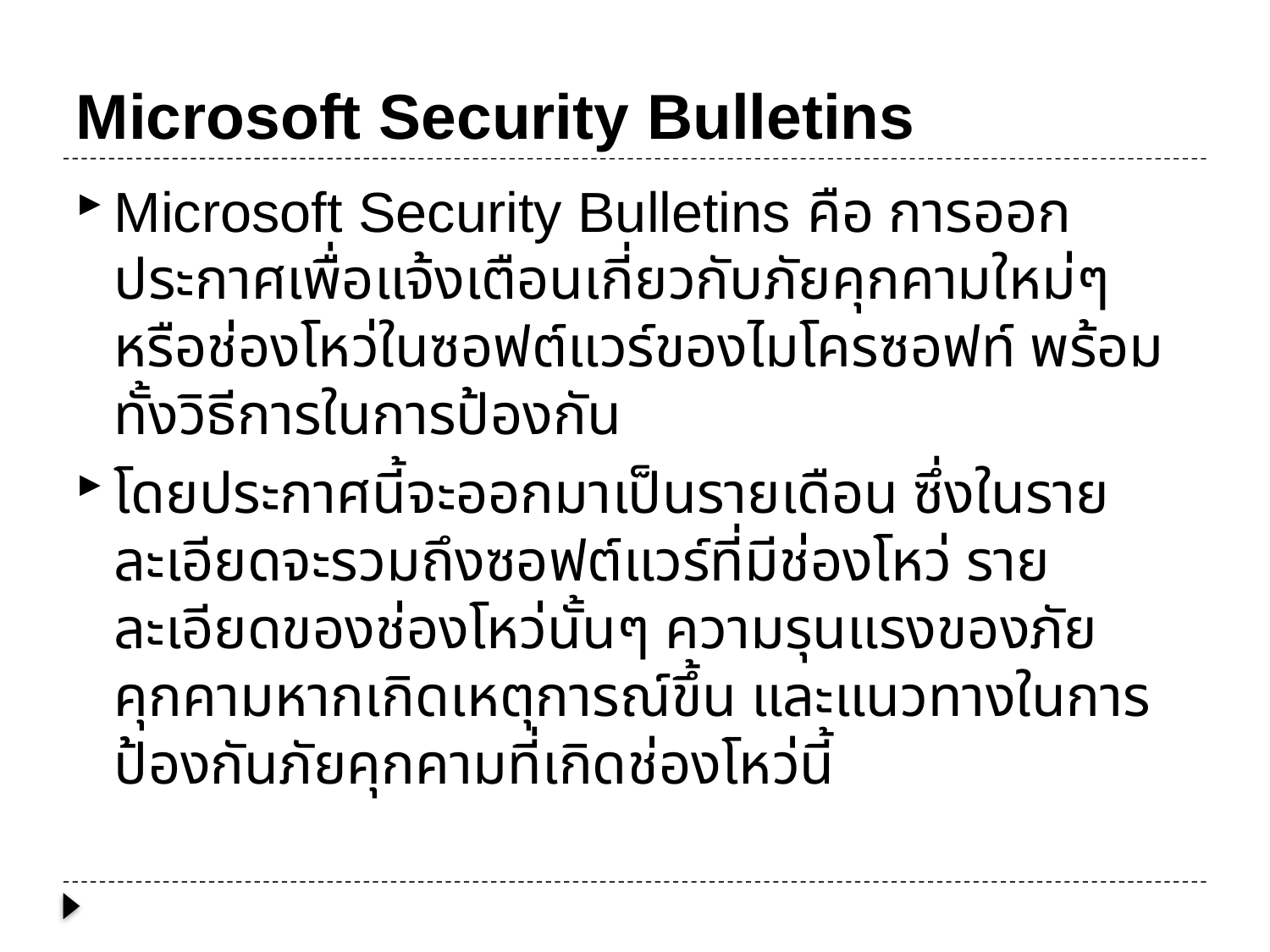

# Microsoft Security Bulletins
Microsoft Security Bulletins คือ การออกประกาศเพื่อแจ้งเตือนเกี่ยวกับภัยคุกคามใหม่ๆ  หรือช่องโหว่ในซอฟต์แวร์ของไมโครซอฟท์ พร้อมทั้งวิธีการในการป้องกัน
โดยประกาศนี้จะออกมาเป็นรายเดือน ซึ่งในรายละเอียดจะรวมถึงซอฟต์แวร์ที่มีช่องโหว่ รายละเอียดของช่องโหว่นั้นๆ ความรุนแรงของภัยคุกคามหากเกิดเหตุการณ์ขึ้น และแนวทางในการป้องกันภัยคุกคามที่เกิดช่องโหว่นี้